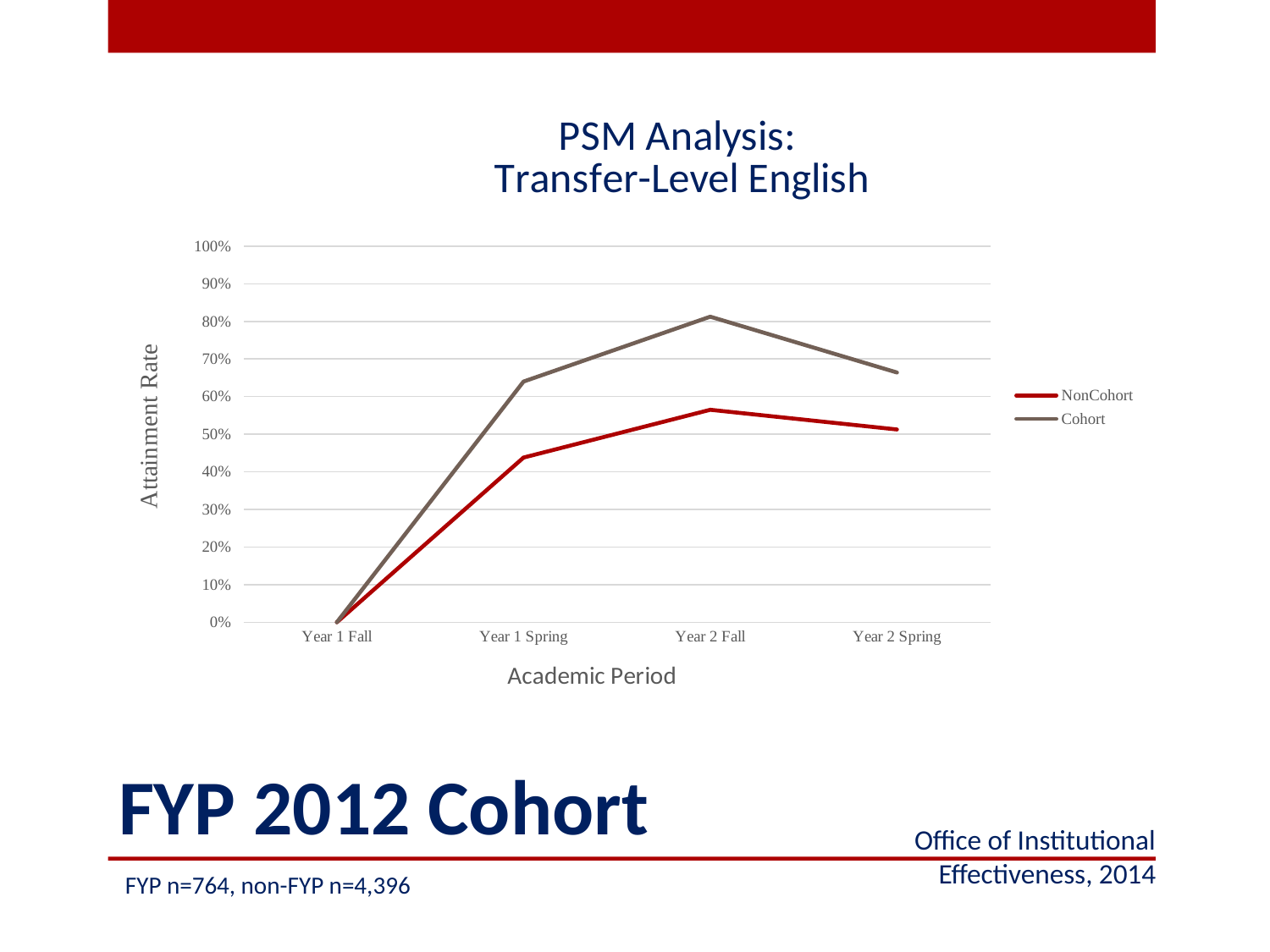

### Chart: PSM Analysis:
Transfer-Level English

| Category | NonCohort | Cohort |
|---|---|---|
| Year 1 Fall | 0.0 | 0.0 |
| Year 1 Spring | 0.4378007655314595 | 0.6399891074249577 |
| Year 2 Fall | 0.5648289173042298 | 0.8124847610231822 |
| Year 2 Spring | 0.5125075459979989 | 0.6640262208546241 |
# FYP 2012 Cohort
Office of Institutional Effectiveness, 2014
FYP n=764, non-FYP n=4,396